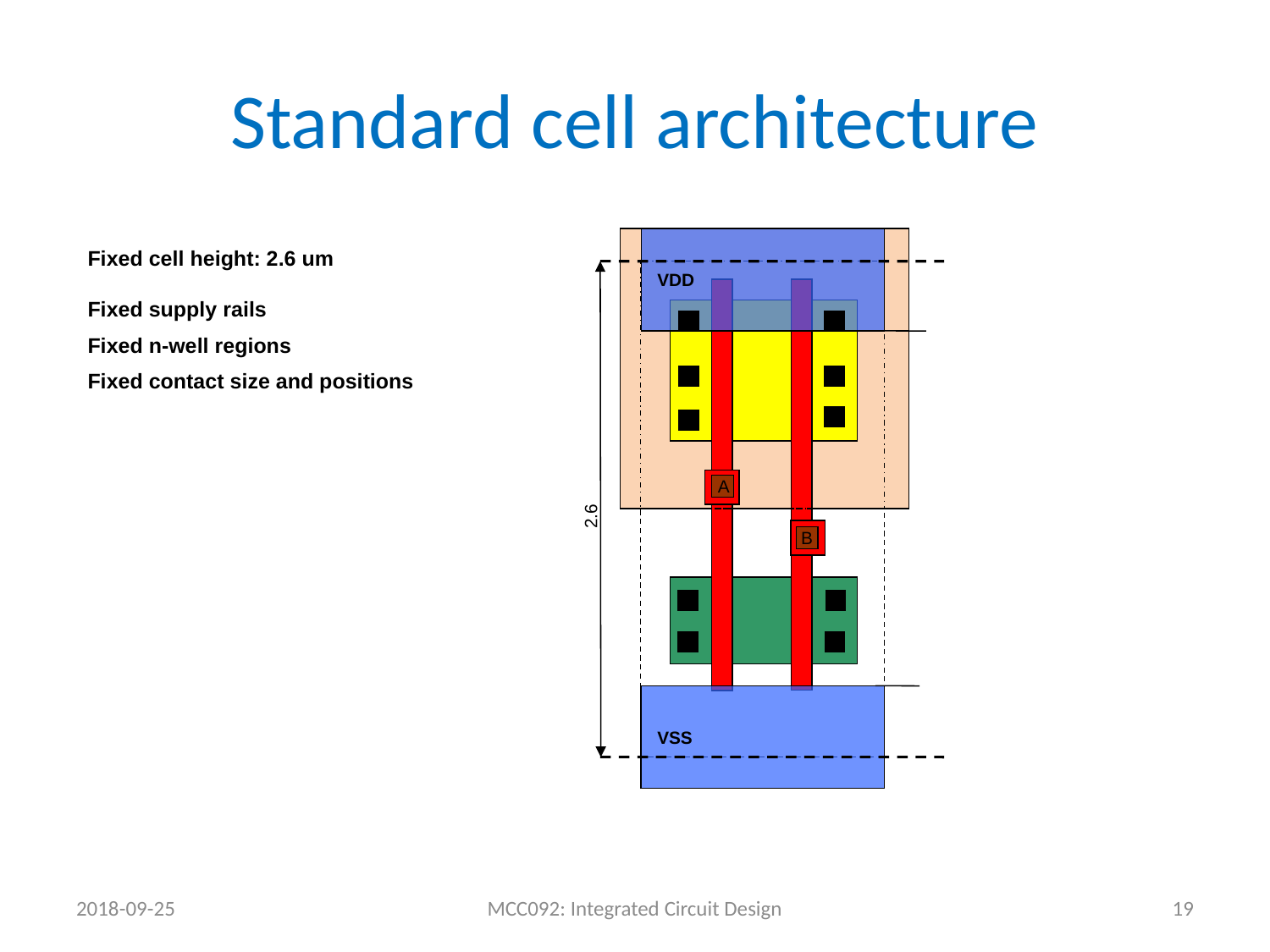

# Standard cell architecture

Fixed cell height: 2.6 um

Fixed supply rails
Fixed n-well regions
Fixed contact size and positions

VDD

A

2.6

B

VSS
2018-09-25
MCC092: Integrated Circuit Design
19